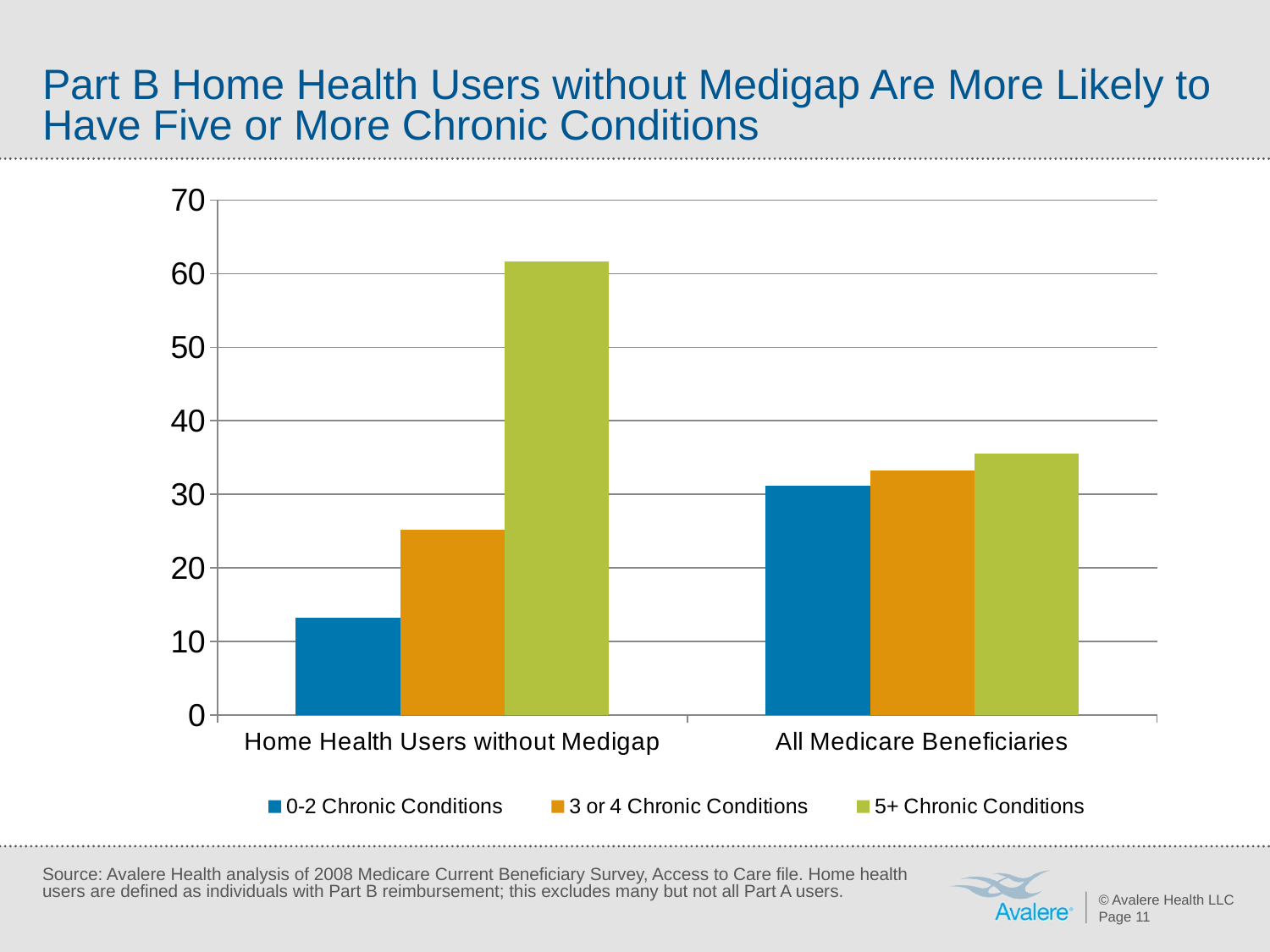

# Part B Home Health Users without Medigap Are More Likely to Have Five or More Chronic Conditions

### Chart

| Category | 0-2 Chronic Conditions | 3 or 4 Chronic Conditions | 5+ Chronic Conditions |
|---|---|---|---|
| Home Health Users without Medigap | 13.2 | 25.2 | 61.6 |
| All Medicare Beneficiaries | 31.2 | 33.3 | 35.5 |
Source: Avalere Health analysis of 2008 Medicare Current Beneficiary Survey, Access to Care file. Home health users are defined as individuals with Part B reimbursement; this excludes many but not all Part A users.